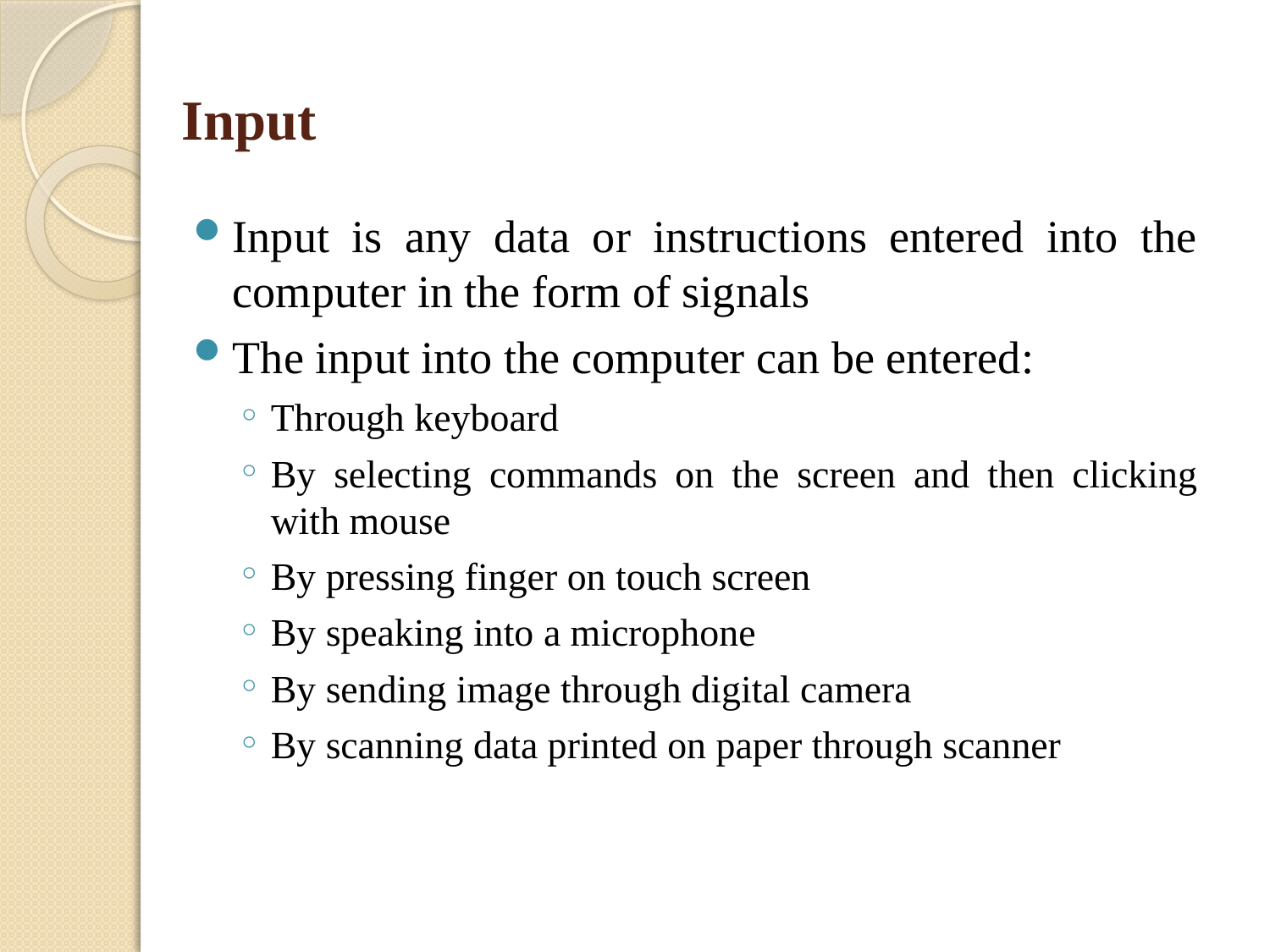

# Input
Input is any data or instructions entered into the computer in the form of signals
The input into the computer can be entered:
Through keyboard
By selecting commands on the screen and then clicking with mouse
By pressing finger on touch screen
By speaking into a microphone
By sending image through digital camera
By scanning data printed on paper through scanner